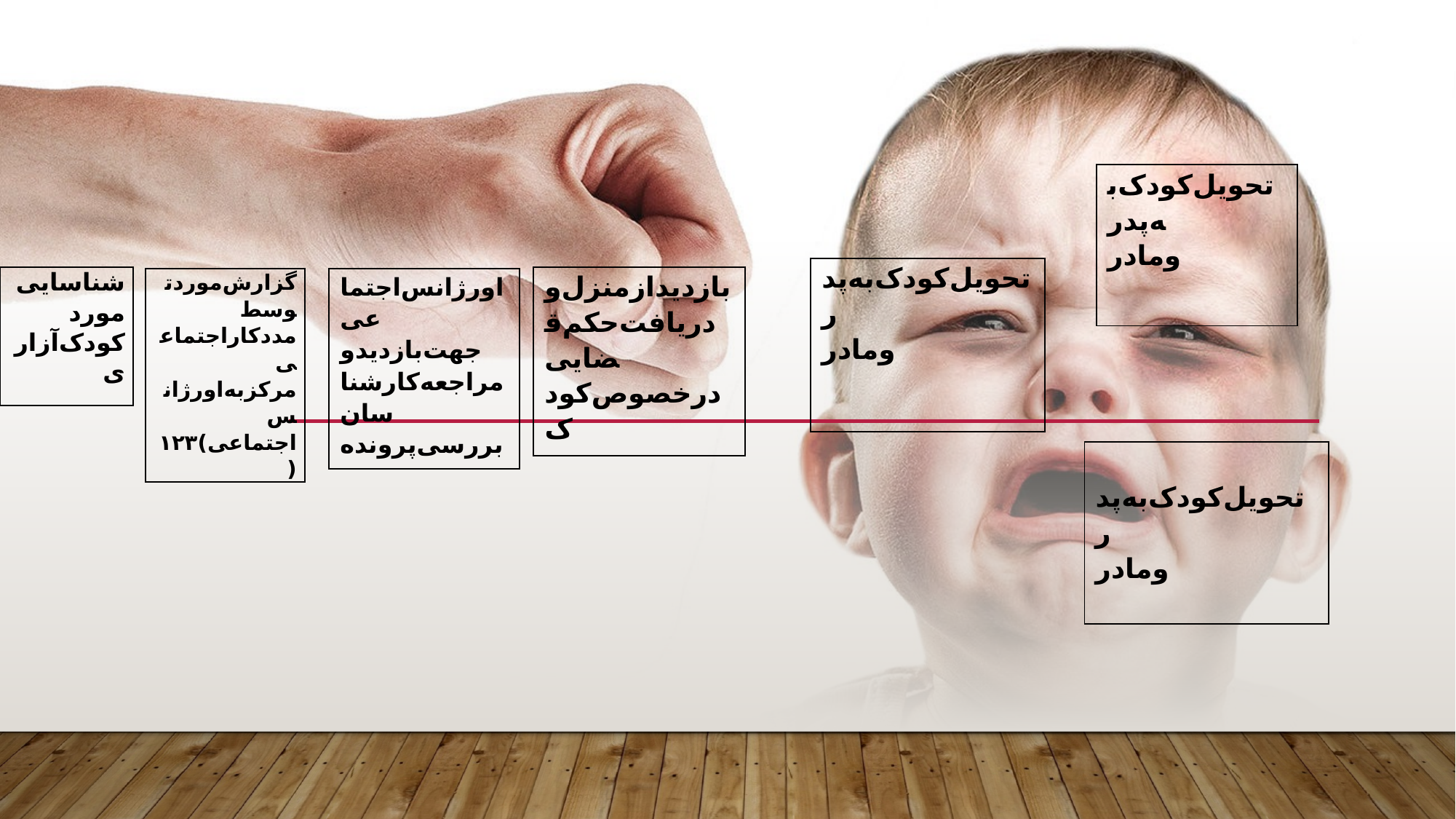

| تحویل‌کودک‌به‌پدر‌ و‌مادر‌ |
| --- |
| تحویل‌کودک‌به‌پدر‌ و‌مادر‌ |
| --- |
| شناسایی‌مورد‌ کودک‌آزاری |
| --- |
| بازدید‌از‌منزل‌و‌ دریافت‌حکم‌قضایی‌ در‌خصوص‌کودک |
| --- |
| گزارش‌مورد‌توسط‌ مددکار‌اجتماعی‌ مرکز‌به‌اورژانس‌ اجتماعی‌)۱۲۳( |
| --- |
| اورژانس‌اجتماعی‌ جهت‌بازدید‌و‌ مراجعه‌کارشناسان بررسی‌پرونده |
| --- |
| تحویل‌کودک‌به‌پدر‌ و‌مادر‌ |
| --- |